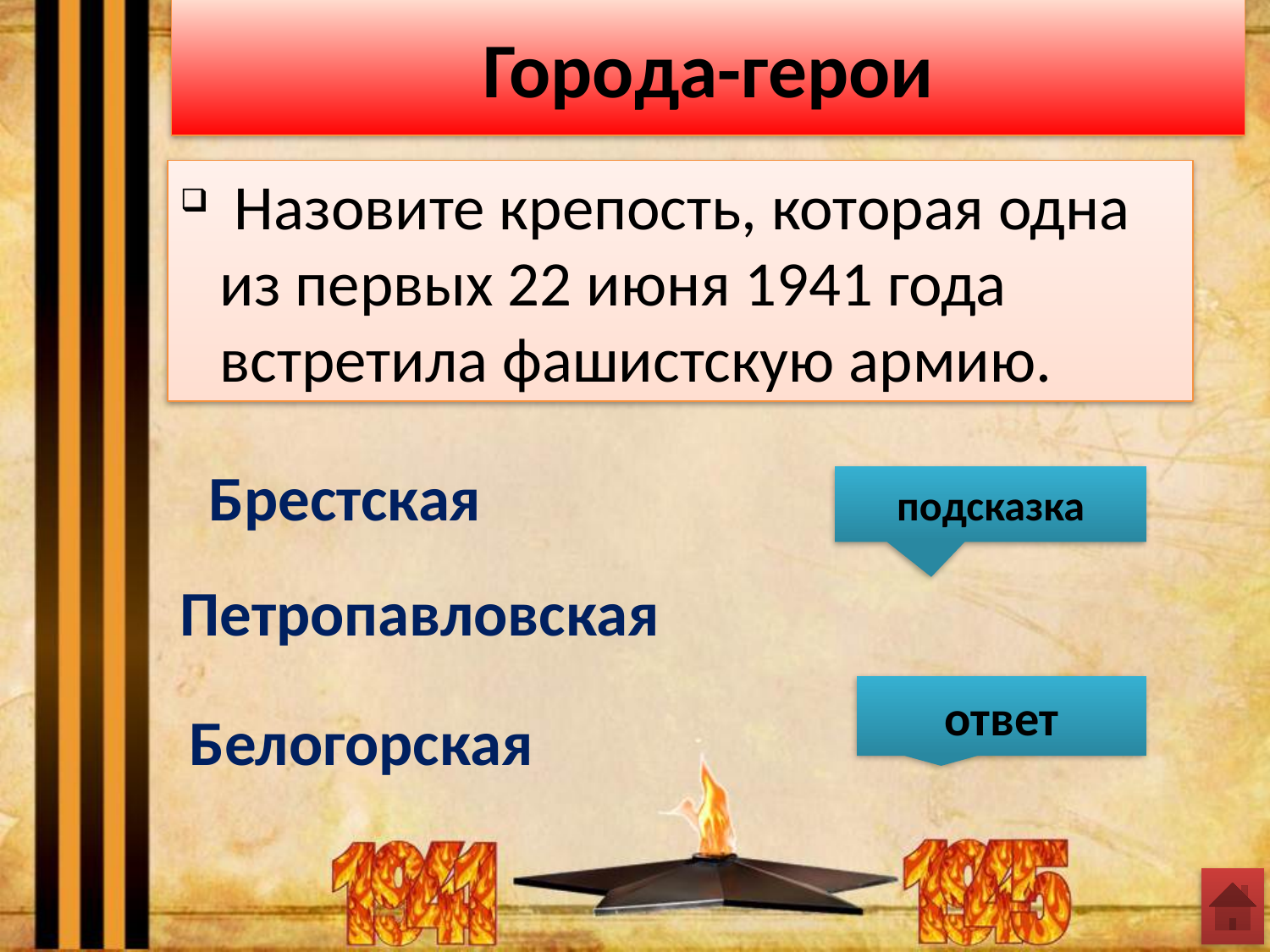

# Города-герои
  Назовите крепость, которая одна из первых 22 июня 1941 года встретила фашистскую армию.
Брестская
подсказка
Петропавловская
ответ
Белогорская